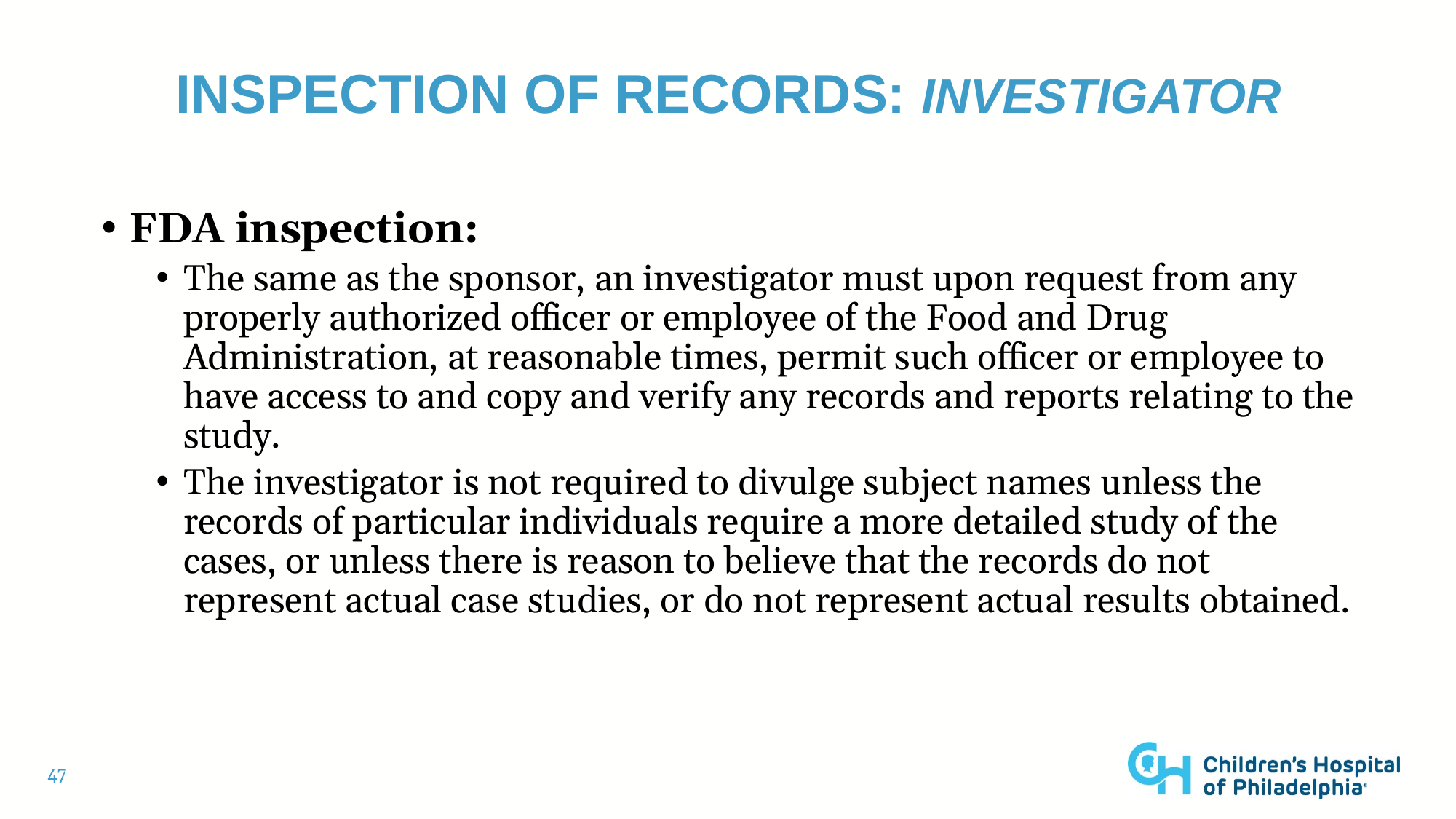

# Inspection of records: investigator
FDA inspection:
The same as the sponsor, an investigator must upon request from any properly authorized officer or employee of the Food and Drug Administration, at reasonable times, permit such officer or employee to have access to and copy and verify any records and reports relating to the study.
The investigator is not required to divulge subject names unless the records of particular individuals require a more detailed study of the cases, or unless there is reason to believe that the records do not represent actual case studies, or do not represent actual results obtained.